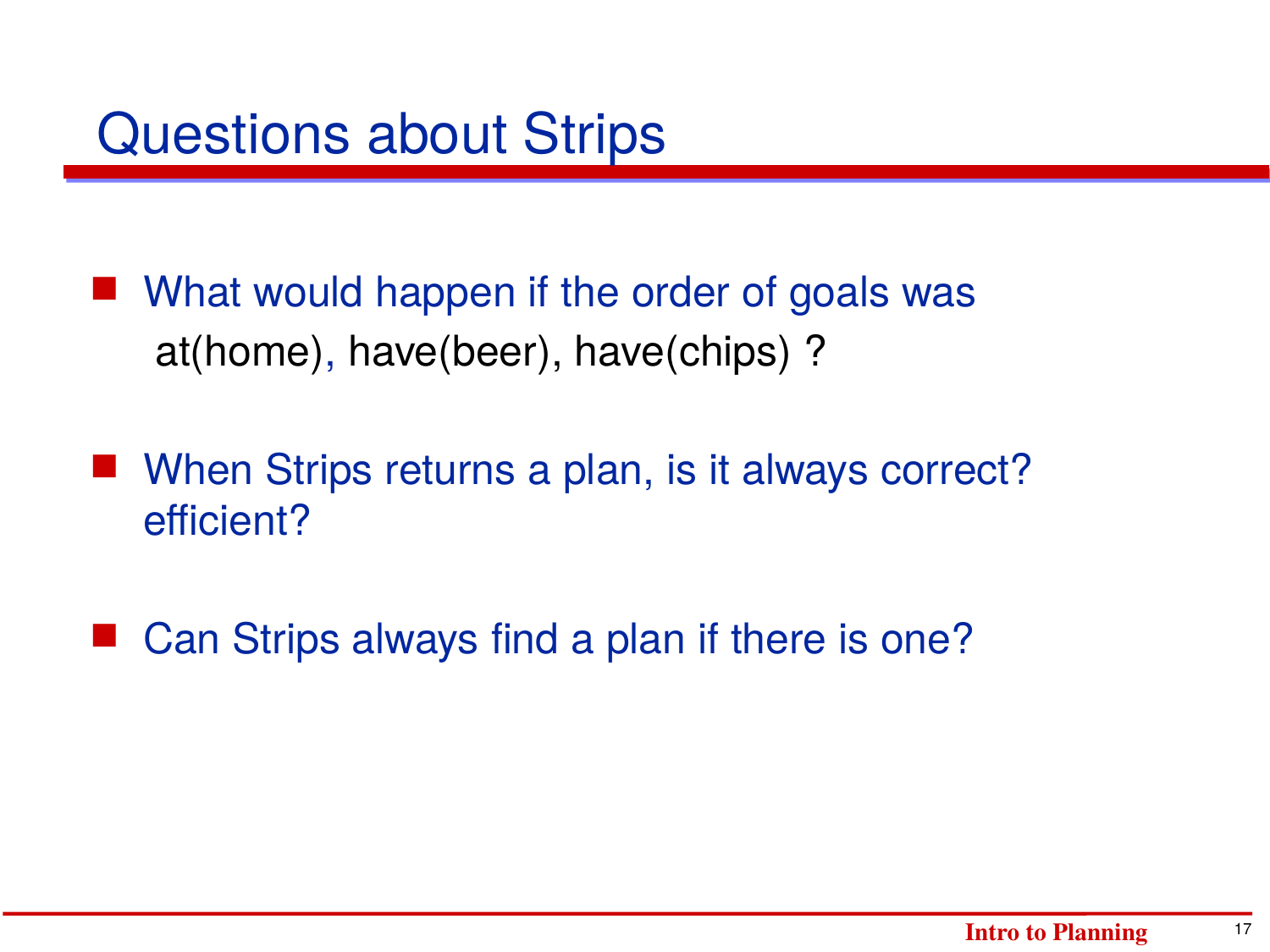

# Questions about Strips

What would happen if the order of goals was
	 at(home), have(beer), have(chips) ?

When Strips returns a plan, is it always correct? efficient?

Can Strips always find a plan if there is one?